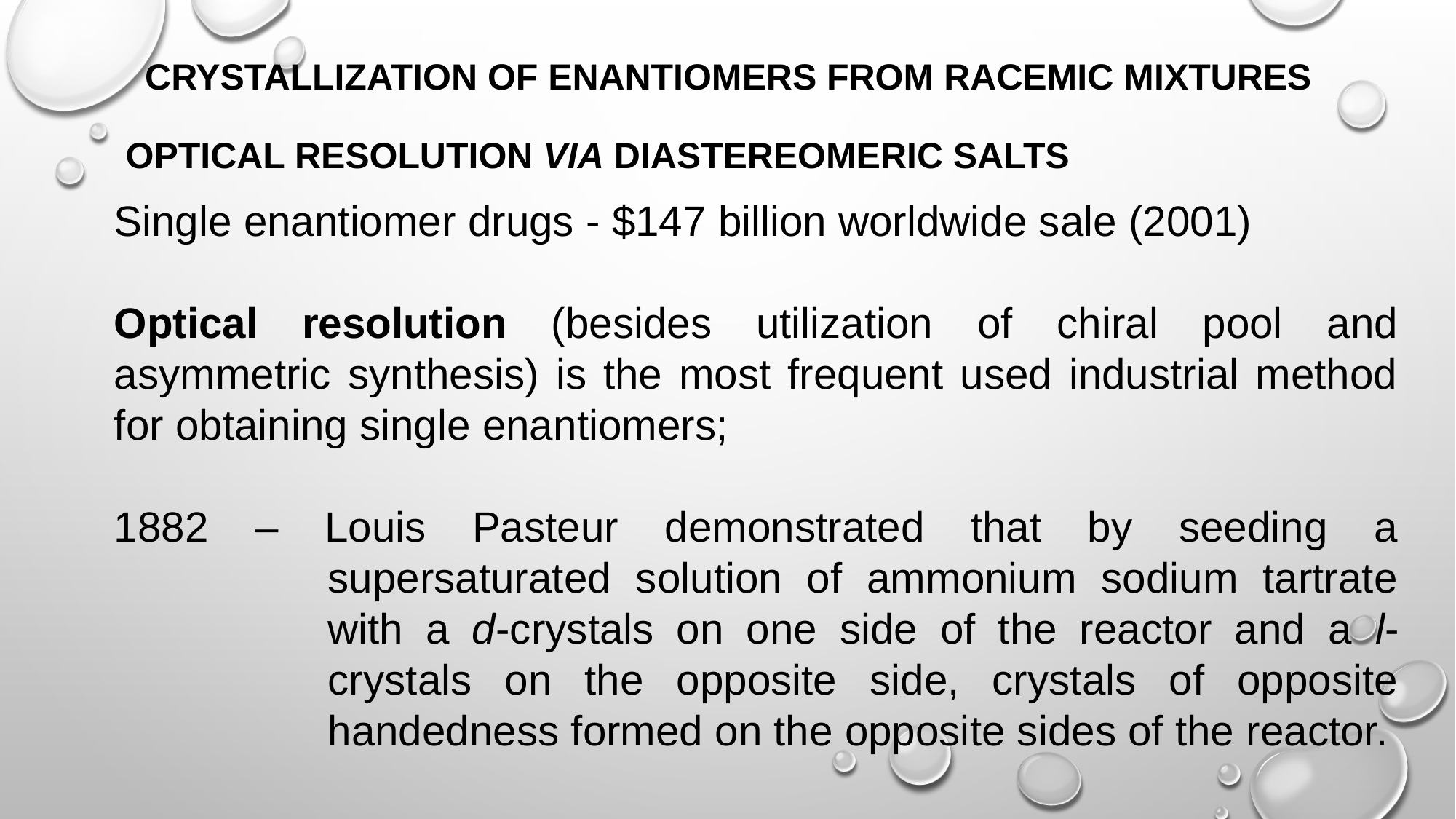

CRYSTALLIZATION OF ENANTIOMERS FROM RACEMIC MIXTURES
OPTICAL RESOLUTION VIA DIASTEREOMERIC SALTS

Single enantiomer drugs - $147 billion worldwide sale (2001)

Optical resolution (besides utilization of chiral pool and asymmetric synthesis) is the most frequent used industrial method for obtaining single enantiomers;

1882 – Louis Pasteur demonstrated that by seeding a supersaturated solution of ammonium sodium tartrate with a d-crystals on one side of the reactor and a l-crystals on the opposite side, crystals of opposite handedness formed on the opposite sides of the reactor.